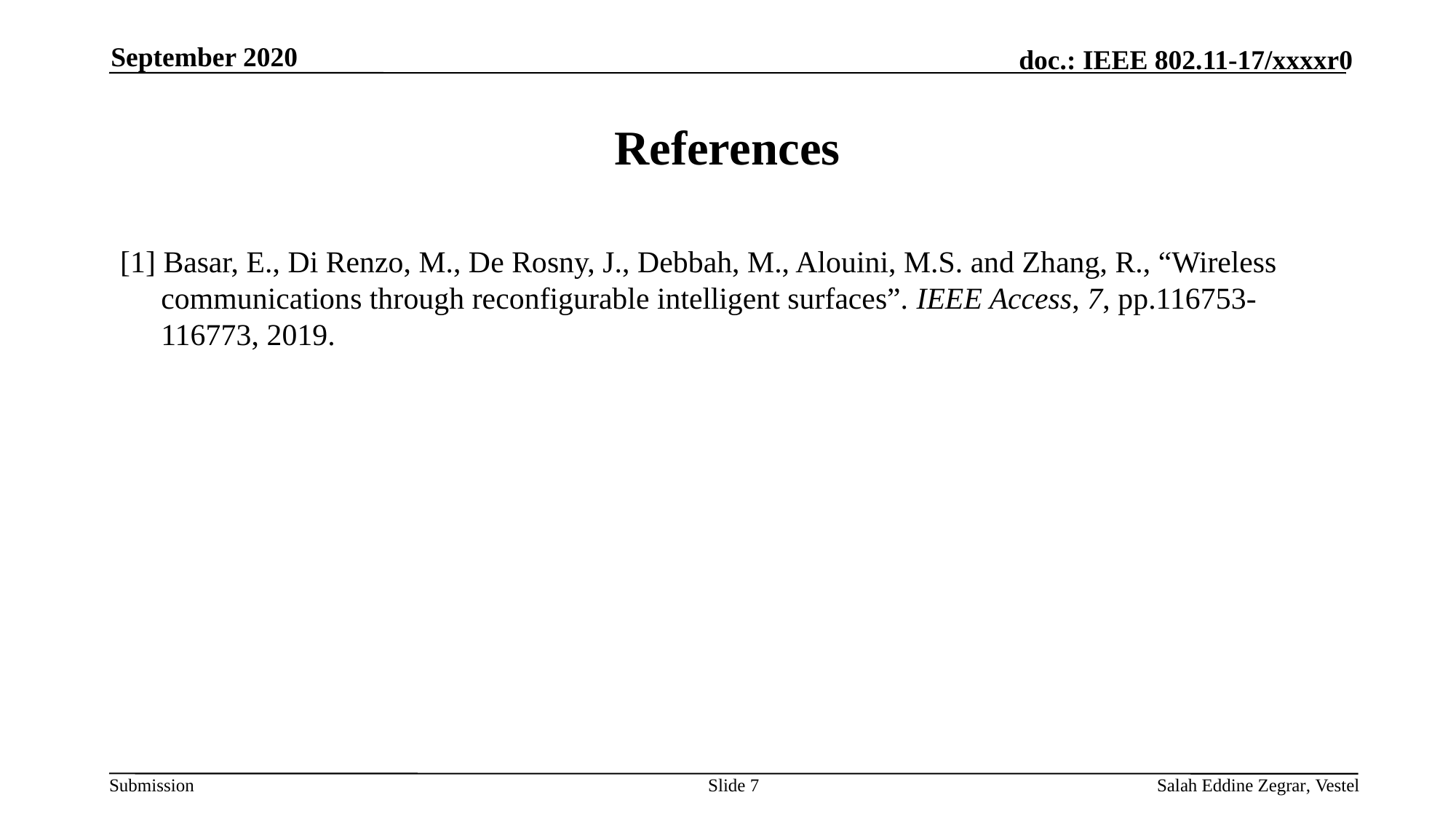

September 2020
# References
[1] Basar, E., Di Renzo, M., De Rosny, J., Debbah, M., Alouini, M.S. and Zhang, R., “Wireless communications through reconfigurable intelligent surfaces”. IEEE Access, 7, pp.116753-116773, 2019.

Slide 7
Salah Eddine Zegrar, Vestel